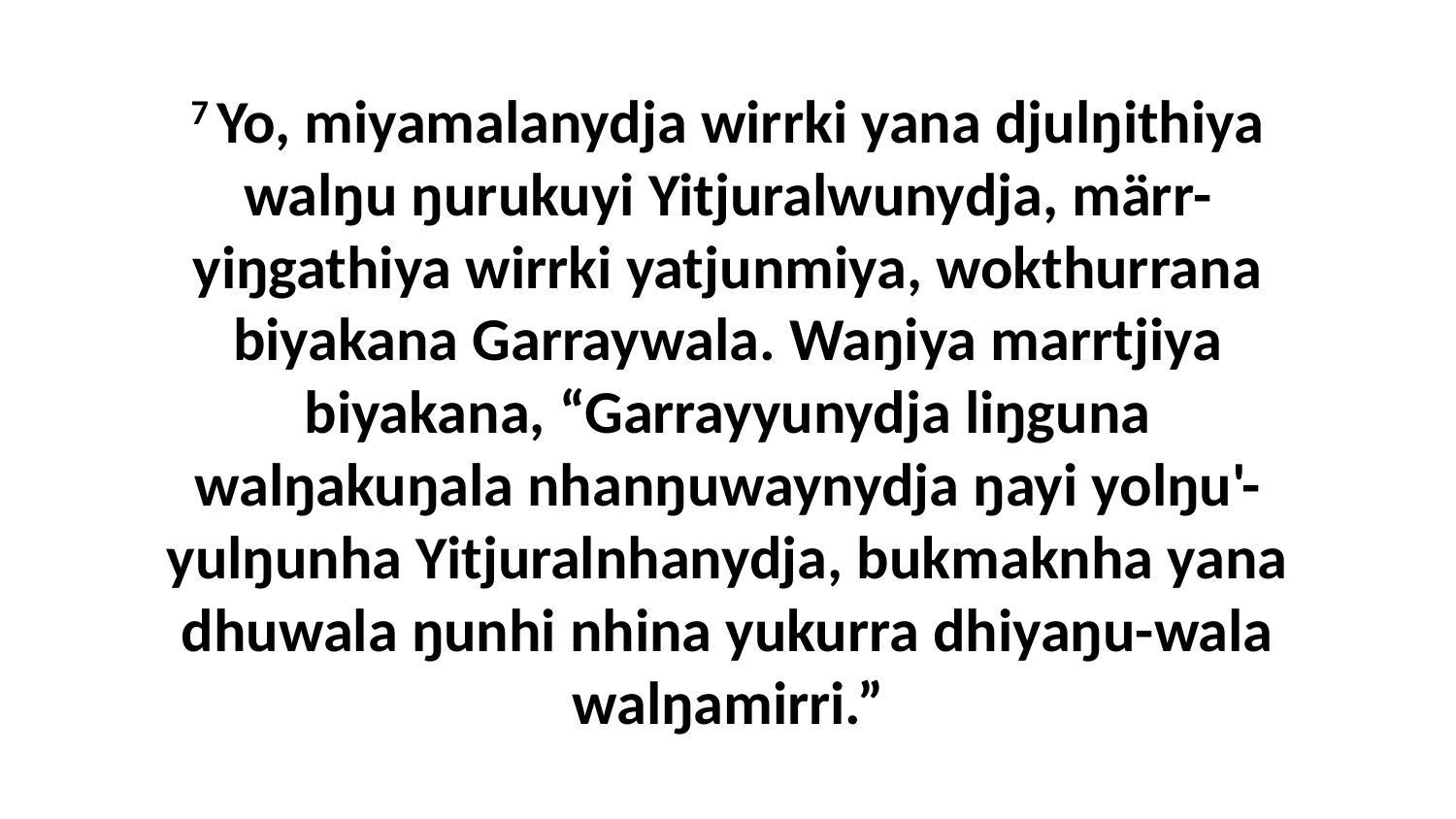

7 Yo, miyamalanydja wirrki yana djulŋithiya walŋu ŋurukuyi Yitjuralwunydja, märr-yiŋgathiya wirrki yatjunmiya, wokthurrana biyakana Garraywala. Waŋiya marrtjiya biyakana, “Garrayyunydja liŋguna walŋakuŋala nhanŋuwaynydja ŋayi yolŋu'-yulŋunha Yitjuralnhanydja, bukmaknha yana dhuwala ŋunhi nhina yukurra dhiyaŋu-wala walŋamirri.”